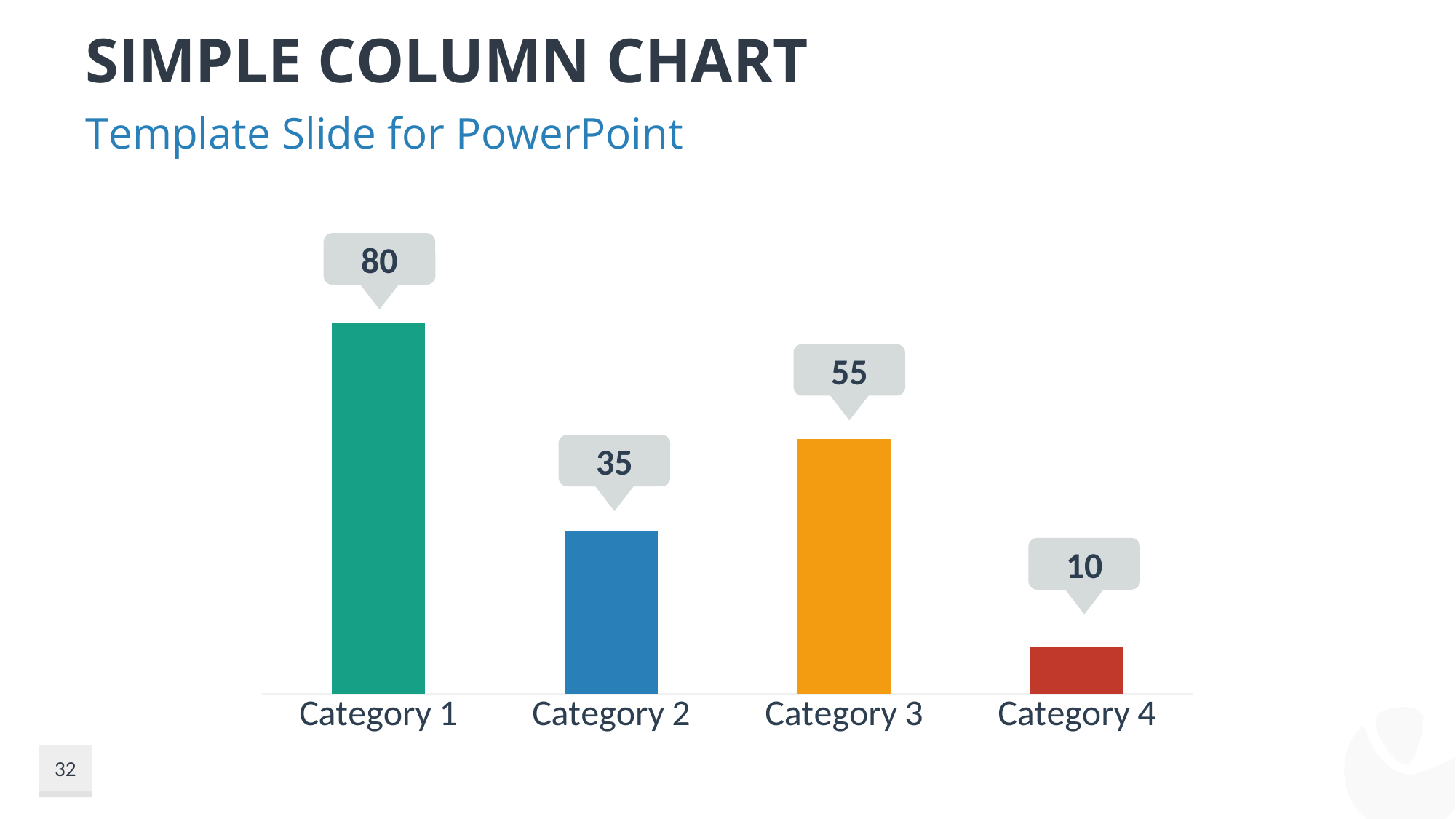

# Simple Column Chart
Template Slide for PowerPoint

### Chart

| Category | Series 1 | Series 2 |
|---|---|---|
| Category 1 | 80.0 | 20.0 |
| Category 2 | 35.0 | 65.0 |
| Category 3 | 55.0 | 45.0 |
| Category 4 | 10.0 | 90.0 |
80

55

35

10

32